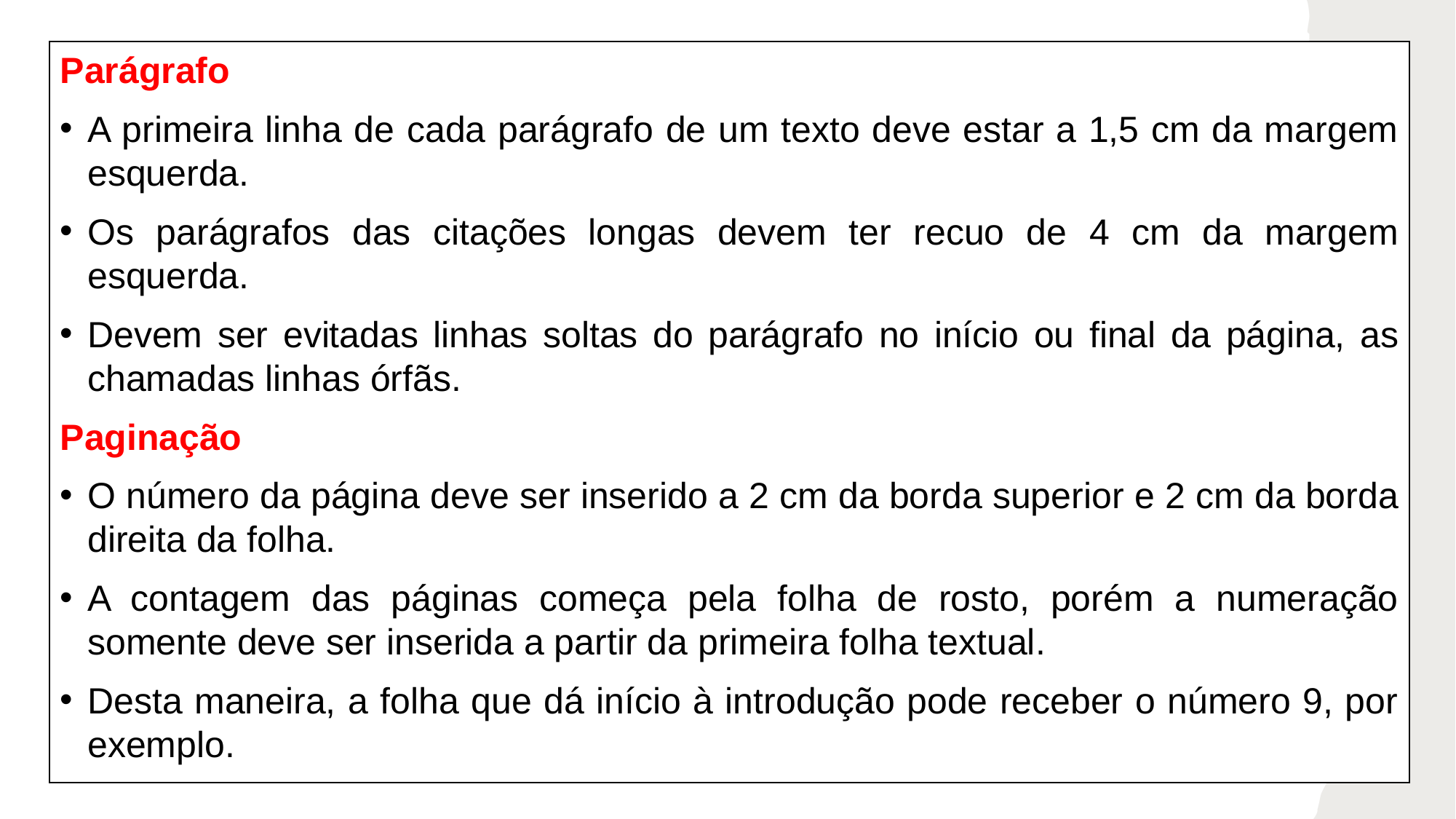

Parágrafo
A primeira linha de cada parágrafo de um texto deve estar a 1,5 cm da margem esquerda.
Os parágrafos das citações longas devem ter recuo de 4 cm da margem esquerda.
Devem ser evitadas linhas soltas do parágrafo no início ou final da página, as chamadas linhas órfãs.
Paginação
O número da página deve ser inserido a 2 cm da borda superior e 2 cm da borda direita da folha.
A contagem das páginas começa pela folha de rosto, porém a numeração somente deve ser inserida a partir da primeira folha textual.
Desta maneira, a folha que dá início à introdução pode receber o número 9, por exemplo.